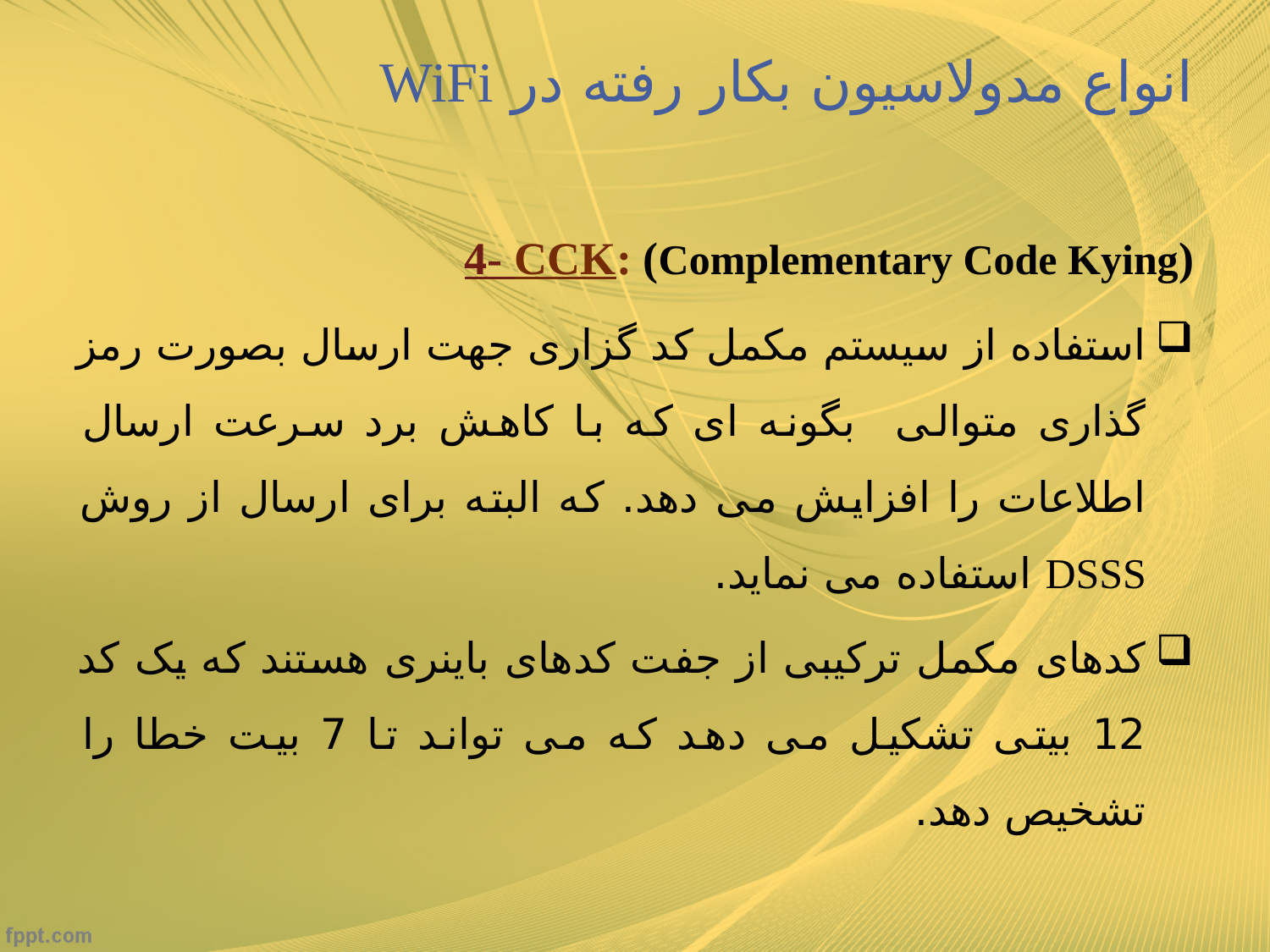

انواع مدولاسیون بکار رفته در WiFi
4- CCK: (Complementary Code Kying)
استفاده از سیستم مکمل کد گزاری جهت ارسال بصورت رمز گذاری متوالی  بگونه ای که با کاهش برد سرعت ارسال اطلاعات را افزایش می دهد. که البته برای ارسال از روش DSSS استفاده می نماید.
کدهای مکمل ترکیبی از جفت کدهای باینری هستند که یک کد 12 بیتی تشکیل می دهد که می تواند تا 7 بیت خطا را تشخیص دهد.